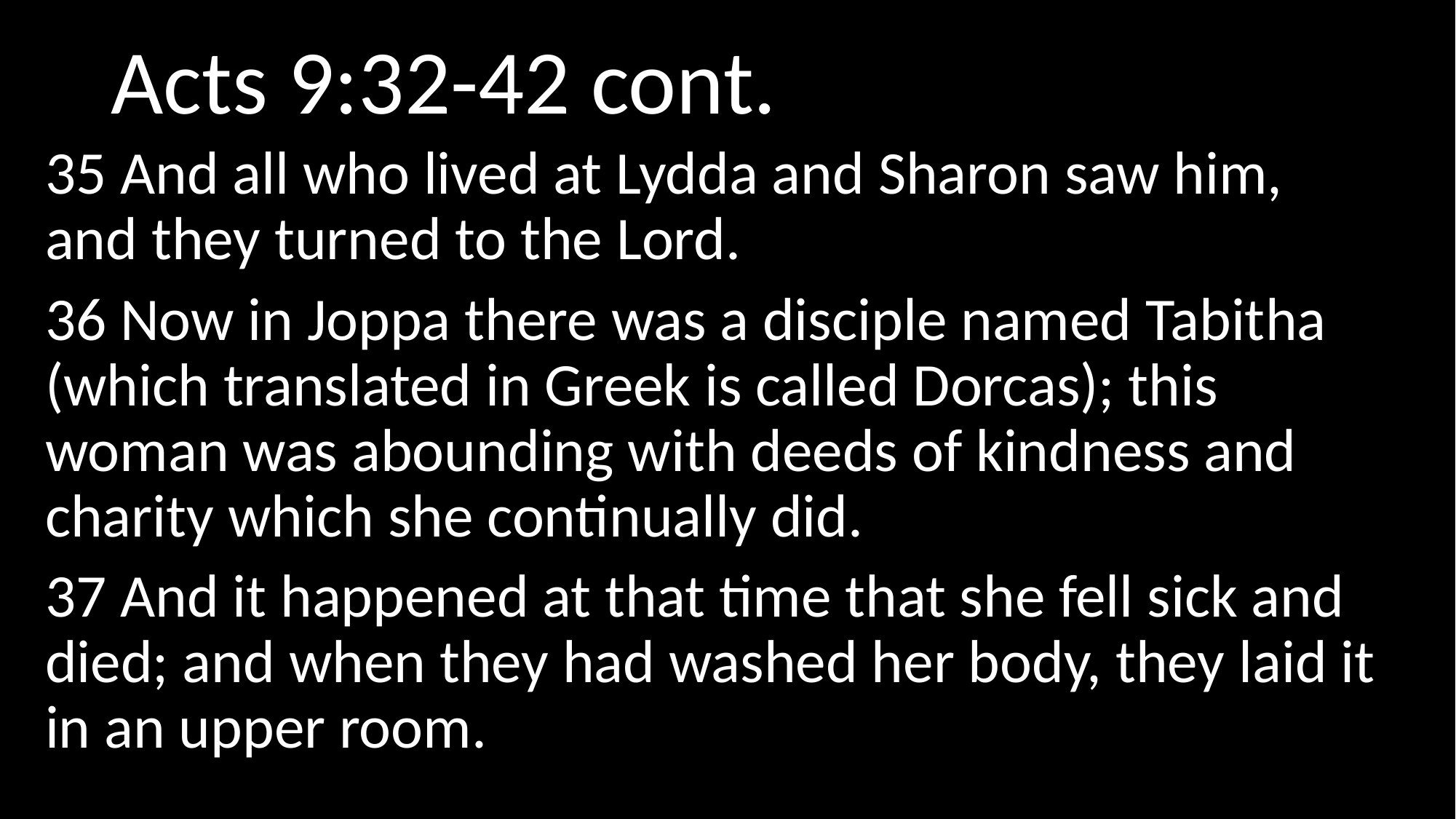

# Acts 9:32-42 cont.
35 And all who lived at Lydda and Sharon saw him, and they turned to the Lord.
36 Now in Joppa there was a disciple named Tabitha (which translated in Greek is called Dorcas); this woman was abounding with deeds of kindness and charity which she continually did.
37 And it happened at that time that she fell sick and died; and when they had washed her body, they laid it in an upper room.